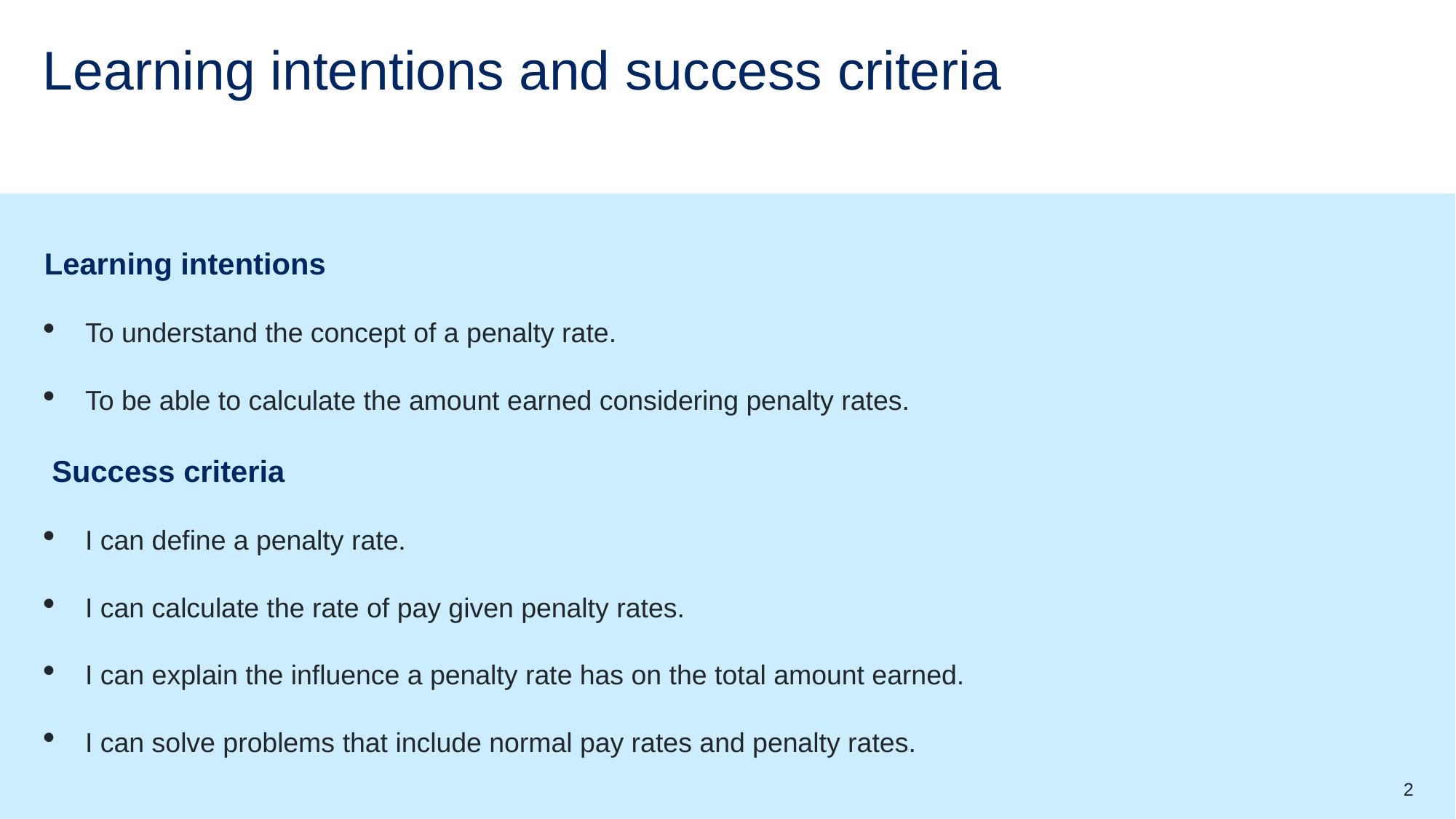

# Learning intentions and success criteria
Learning intentions
To understand the concept of a penalty rate.
To be able to calculate the amount earned considering penalty rates.
 Success criteria
I can define a penalty rate.
I can calculate the rate of pay given penalty rates.
I can explain the influence a penalty rate has on the total amount earned.
I can solve problems that include normal pay rates and penalty rates.
2